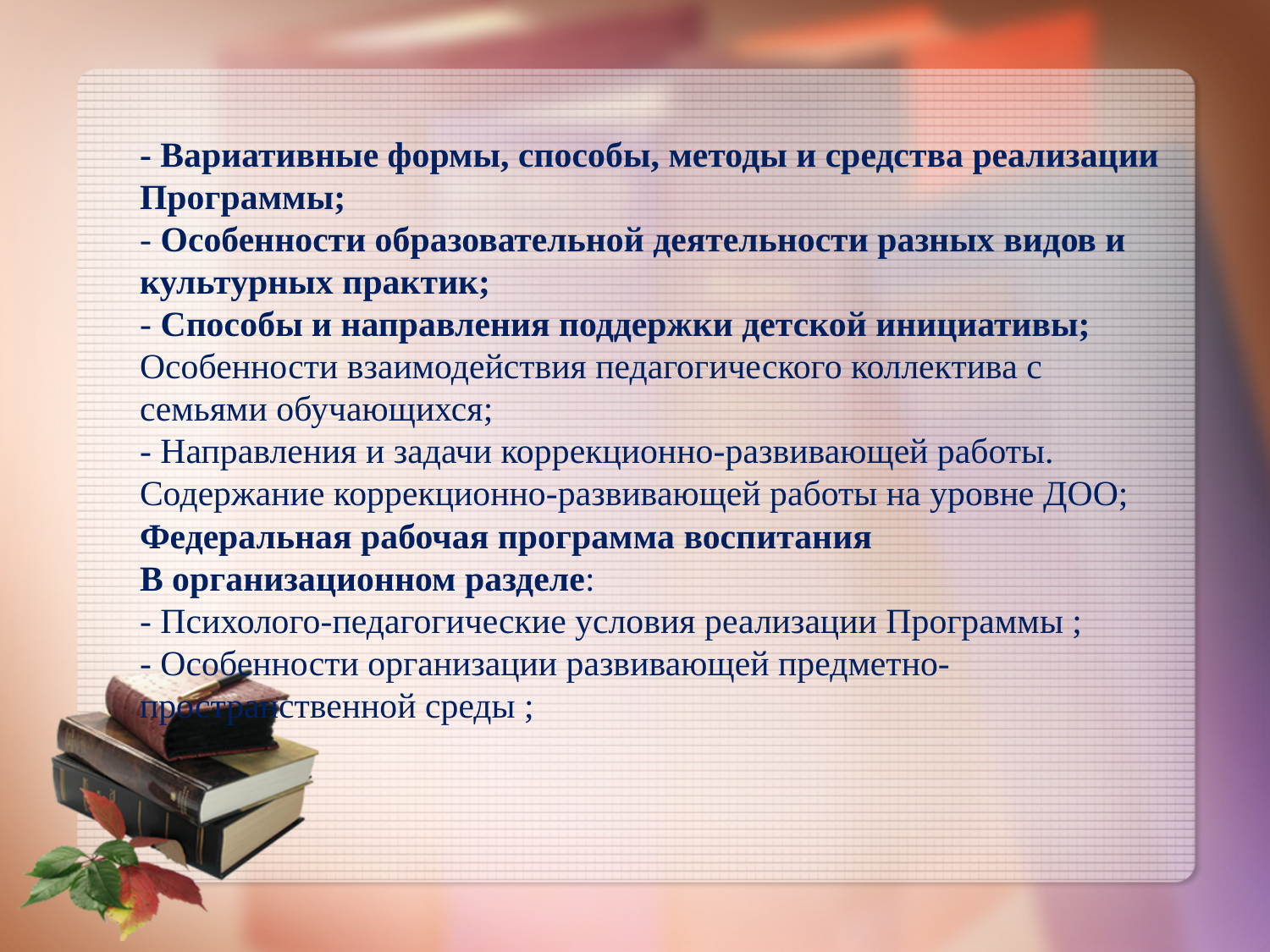

# - Вариативные формы, способы, методы и средства реализации Программы; - Особенности образовательной деятельности разных видов и культурных практик; - Способы и направления поддержки детской инициативы; Особенности взаимодействия педагогического коллектива с семьями обучающихся; - Направления и задачи коррекционно-развивающей работы. Содержание коррекционно-развивающей работы на уровне ДОО; Федеральная рабочая программа воспитания В организационном разделе: - Психолого-педагогические условия реализации Программы ; - Особенности организации развивающей предметно-пространственной среды ;